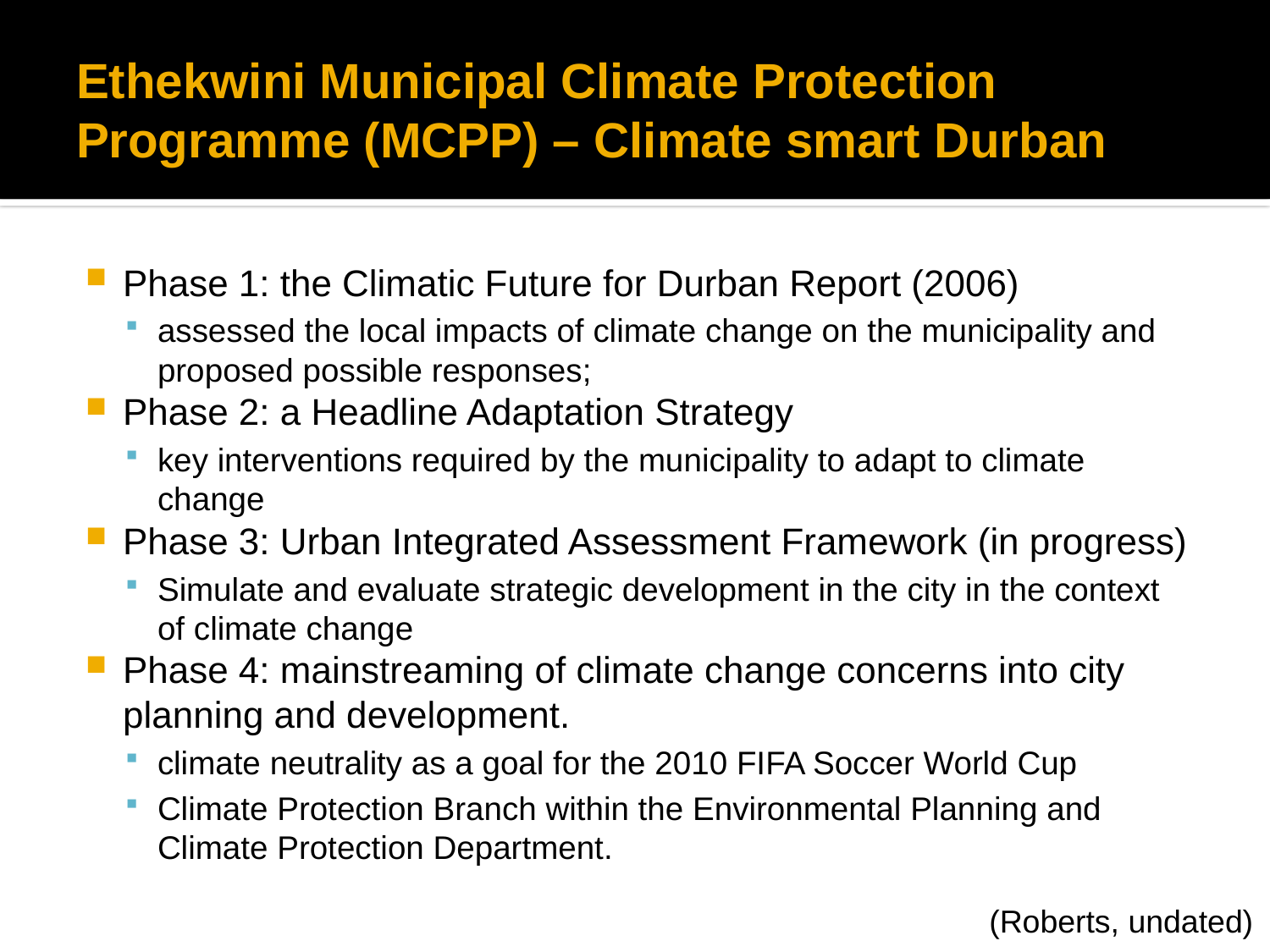

# Ethekwini Municipal Climate Protection Programme (MCPP) – Climate smart Durban
Phase 1: the Climatic Future for Durban Report (2006)
assessed the local impacts of climate change on the municipality and proposed possible responses;
Phase 2: a Headline Adaptation Strategy
key interventions required by the municipality to adapt to climate change
Phase 3: Urban Integrated Assessment Framework (in progress)
Simulate and evaluate strategic development in the city in the context of climate change
Phase 4: mainstreaming of climate change concerns into city planning and development.
climate neutrality as a goal for the 2010 FIFA Soccer World Cup
Climate Protection Branch within the Environmental Planning and Climate Protection Department.
(Roberts, undated)